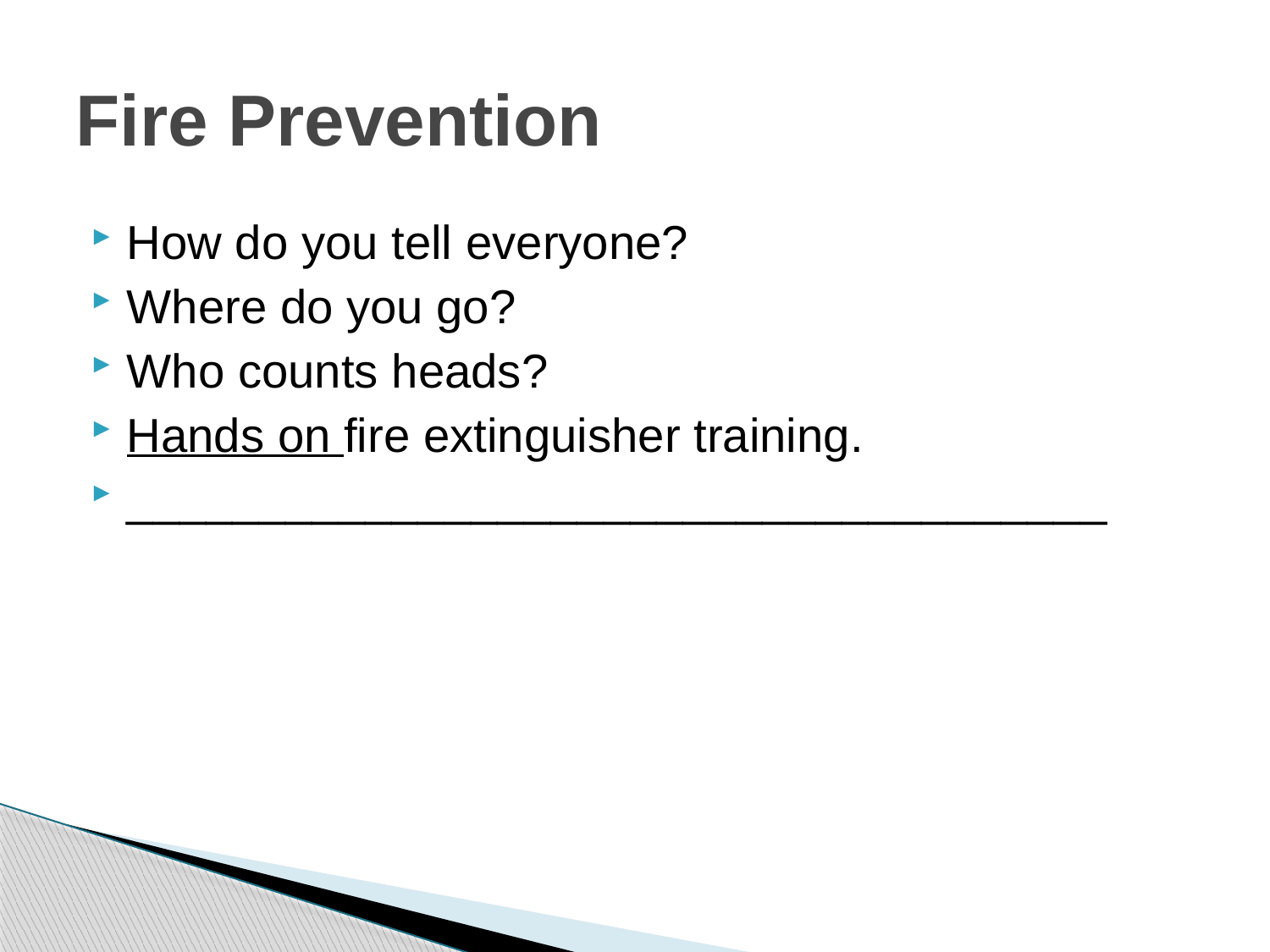

# Fire Prevention
How do you tell everyone?
Where do you go?
Who counts heads?
Hands on fire extinguisher training.
_____________________________________